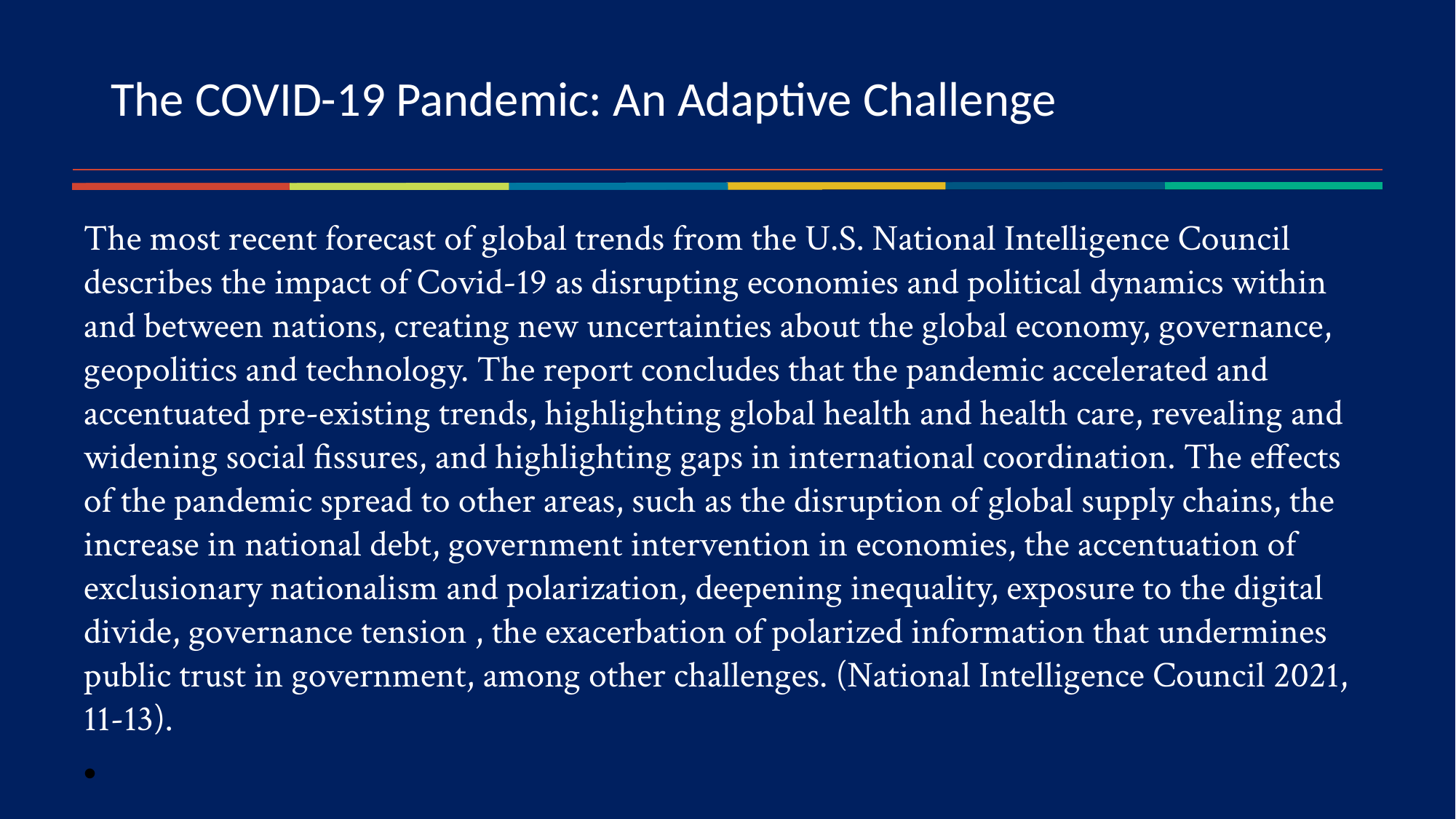

# The COVID-19 Pandemic: An Adaptive Challenge

The most recent forecast of global trends from the U.S. National Intelligence Council describes the impact of Covid-19 as disrupting economies and political dynamics within and between nations, creating new uncertainties about the global economy, governance, geopolitics and technology. The report concludes that the pandemic accelerated and accentuated pre-existing trends, highlighting global health and health care, revealing and widening social fissures, and highlighting gaps in international coordination. The effects of the pandemic spread to other areas, such as the disruption of global supply chains, the increase in national debt, government intervention in economies, the accentuation of exclusionary nationalism and polarization, deepening inequality, exposure to the digital divide, governance tension , the exacerbation of polarized information that undermines public trust in government, among other challenges. (National Intelligence Council 2021, 11-13).